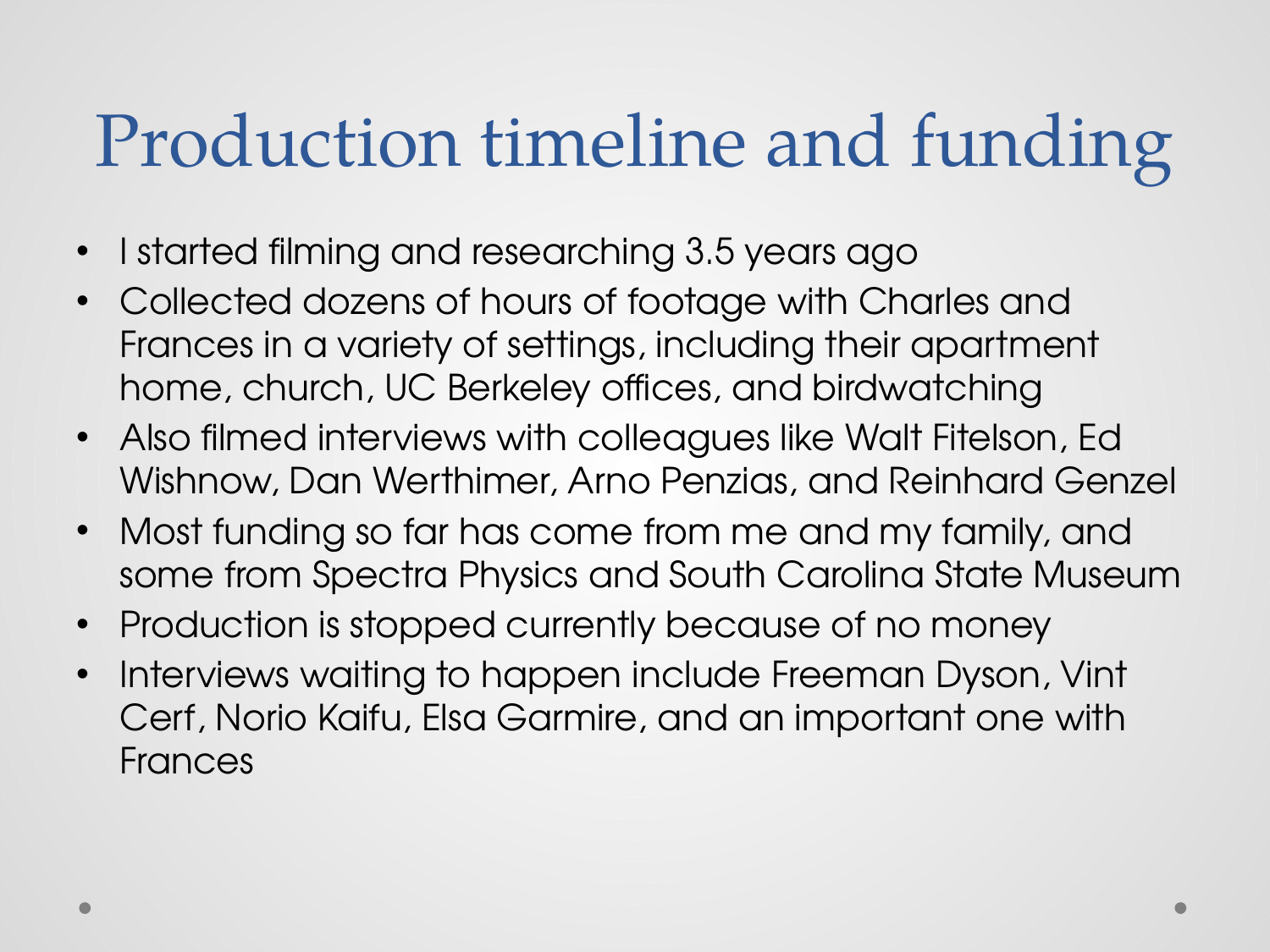

# Production timeline and funding
I started filming and researching 3.5 years ago
Collected dozens of hours of footage with Charles and Frances in a variety of settings, including their apartment home, church, UC Berkeley offices, and birdwatching
Also filmed interviews with colleagues like Walt Fitelson, Ed Wishnow, Dan Werthimer, Arno Penzias, and Reinhard Genzel
Most funding so far has come from me and my family, and some from Spectra Physics and South Carolina State Museum
Production is stopped currently because of no money
Interviews waiting to happen include Freeman Dyson, Vint Cerf, Norio Kaifu, Elsa Garmire, and an important one with Frances